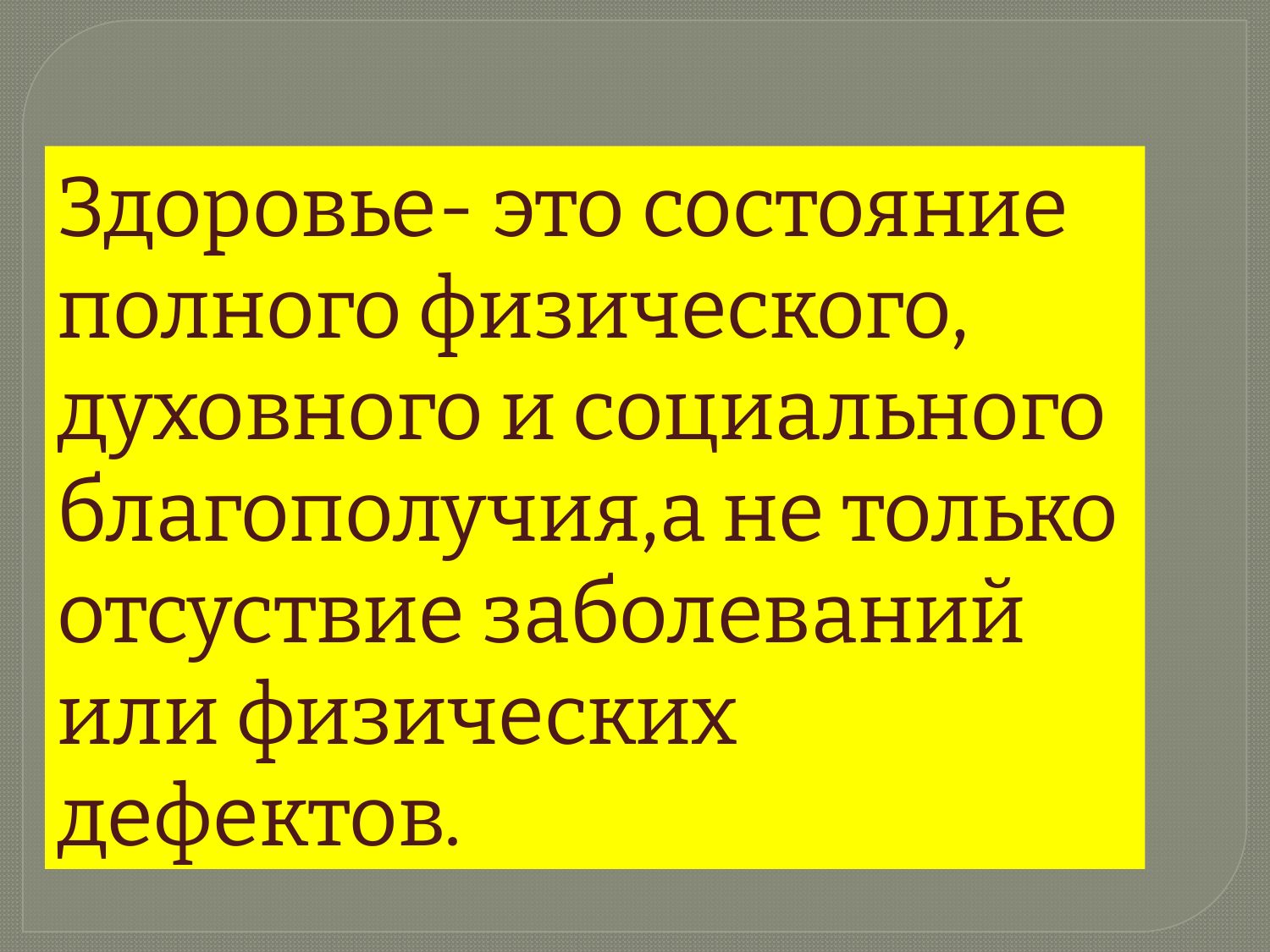

Здоровье- это состояние полного физического, духовного и социального благополучия,а не только отсуствие заболеваний или физических дефектов.